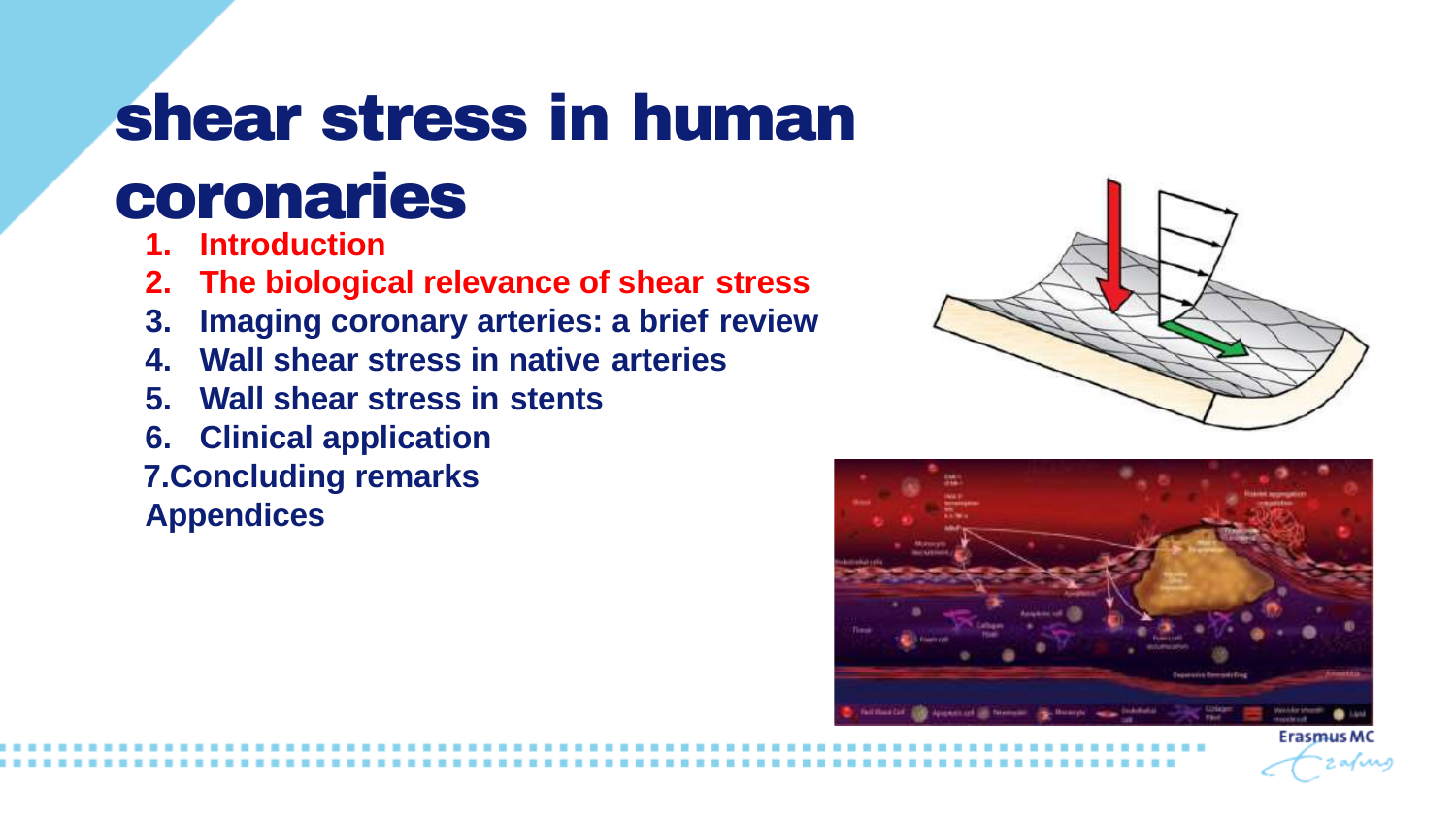

# shear stress in human coronaries

Introduction
The biological relevance of shear stress
Imaging coronary arteries: a brief review
Wall shear stress in native arteries
Wall shear stress in stents
Clinical application
Concluding remarks  Appendices